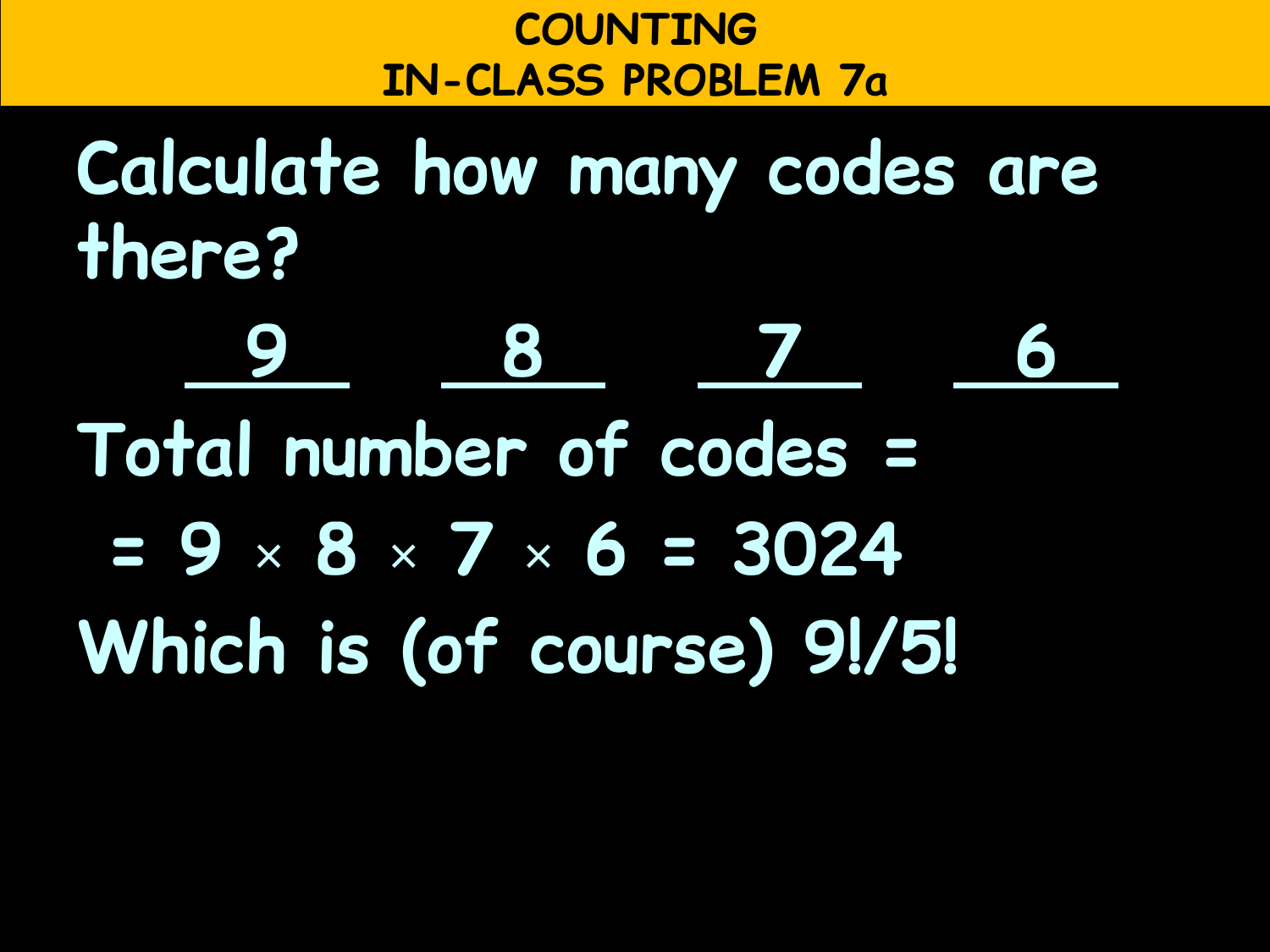

COUNTING
IN-CLASS PROBLEM 7a
Calculate how many codes are there?
  9  .    8  .    7  .    6  .
Total number of codes =
 = 9 × 8 × 7 × 6 = 3024
Which is (of course) 9!/5!